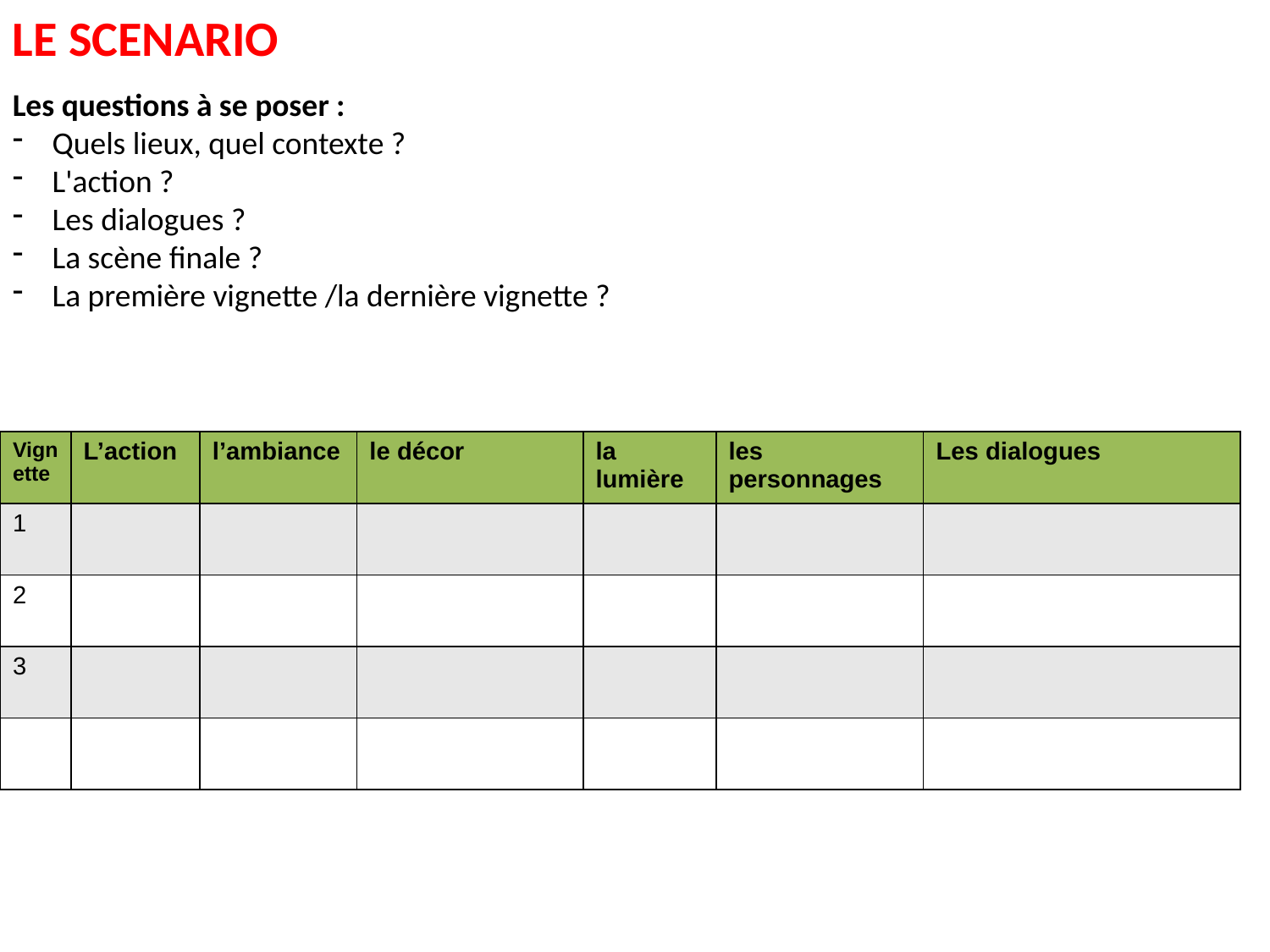

LE SCENARIO
Les questions à se poser :
Quels lieux, quel contexte ?
L'action ?
Les dialogues ?
La scène finale ?
La première vignette /la dernière vignette ?
| Vignette | L’action | l’ambiance | le décor | la lumière | les personnages | Les dialogues |
| --- | --- | --- | --- | --- | --- | --- |
| 1 |  |  |  |  |  |  |
| 2 |  |  |  |  |  |  |
| 3 |  |  |  |  |  |  |
|  |  |  |  |  |  |  |